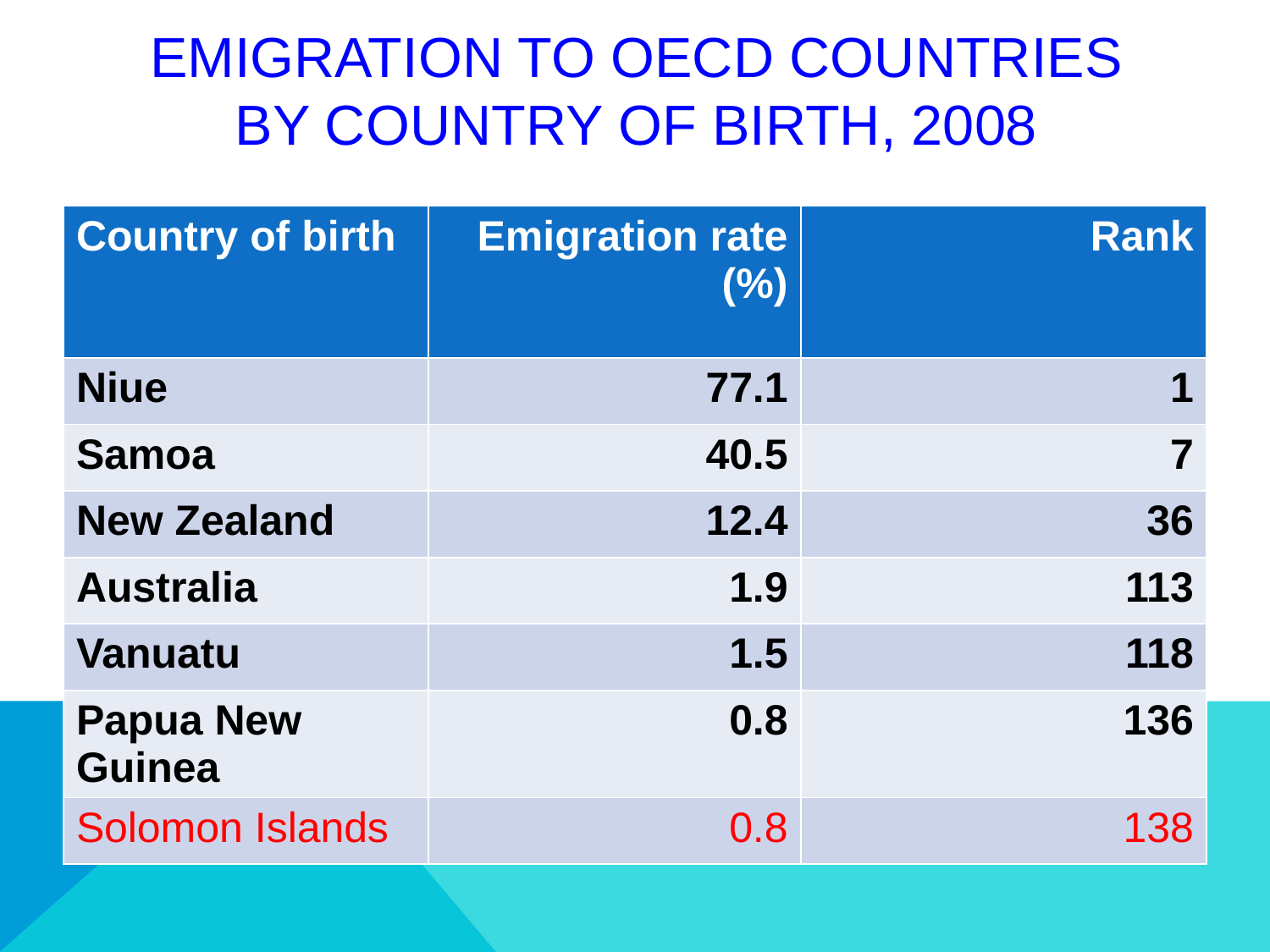

# Emigration to OECD countries by country of birth, 2008
| Country of birth | Emigration rate (%) | Rank |
| --- | --- | --- |
| Niue | 77.1 | 1 |
| Samoa | 40.5 | 7 |
| New Zealand | 12.4 | 36 |
| Australia | 1.9 | 113 |
| Vanuatu | 1.5 | 118 |
| Papua New Guinea | 0.8 | 136 |
| Solomon Islands | 0.8 | 138 |